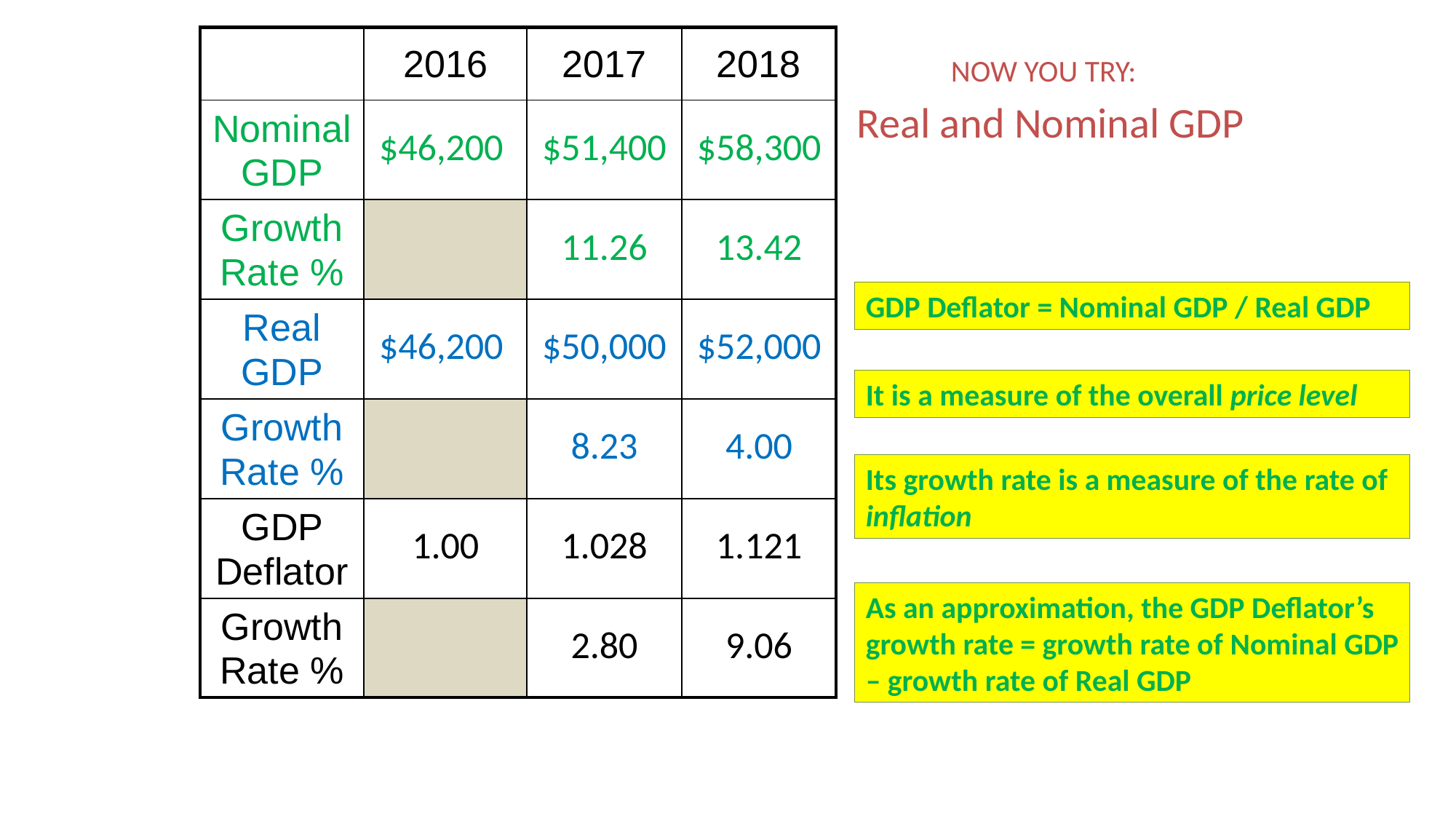

NOW YOU TRY:
Real and Nominal GDP
|  | 2016 | 2017 | 2018 |
| --- | --- | --- | --- |
| Nominal GDP | $46,200 | $51,400 | $58,300 |
| Growth Rate % |  | 11.26 | 13.42 |
| Real GDP | $46,200 | $50,000 | $52,000 |
| Growth Rate % |  | 8.23 | 4.00 |
| GDP Deflator | 1.00 | 1.028 | 1.121 |
| Growth Rate % |  | 2.80 | 9.06 |
GDP Deflator = Nominal GDP / Real GDP
It is a measure of the overall price level
Its growth rate is a measure of the rate of inflation
As an approximation, the GDP Deflator’s growth rate = growth rate of Nominal GDP – growth rate of Real GDP